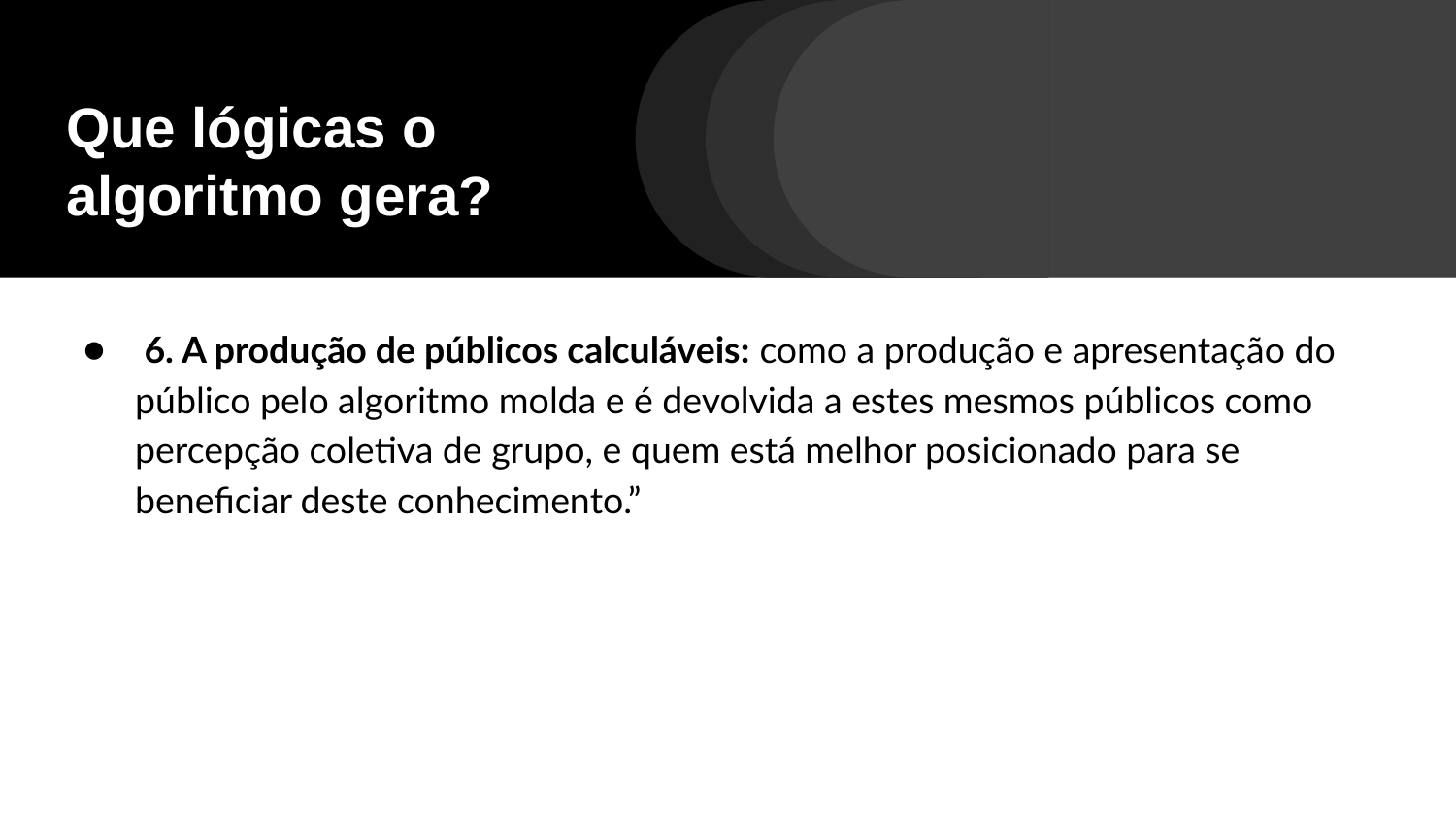

# Que lógicas o algoritmo gera?
 6. A produção de públicos calculáveis: como a produção e apresentação do público pelo algoritmo molda e é devolvida a estes mesmos públicos como percepção coletiva de grupo, e quem está melhor posicionado para se beneficiar deste conhecimento.”